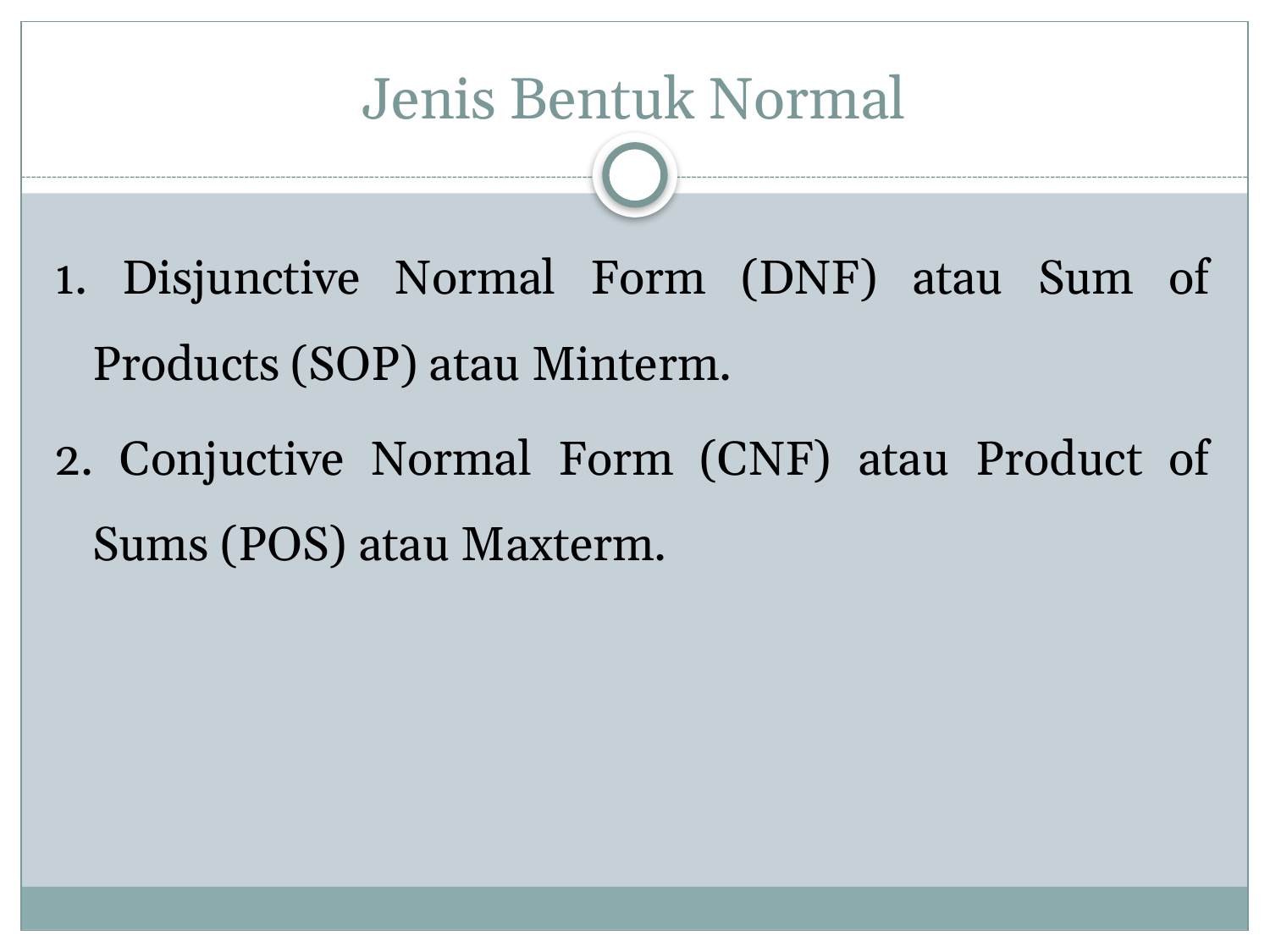

# Jenis Bentuk Normal
1. Disjunctive Normal Form (DNF) atau Sum of Products (SOP) atau Minterm.
2. Conjuctive Normal Form (CNF) atau Product of Sums (POS) atau Maxterm.